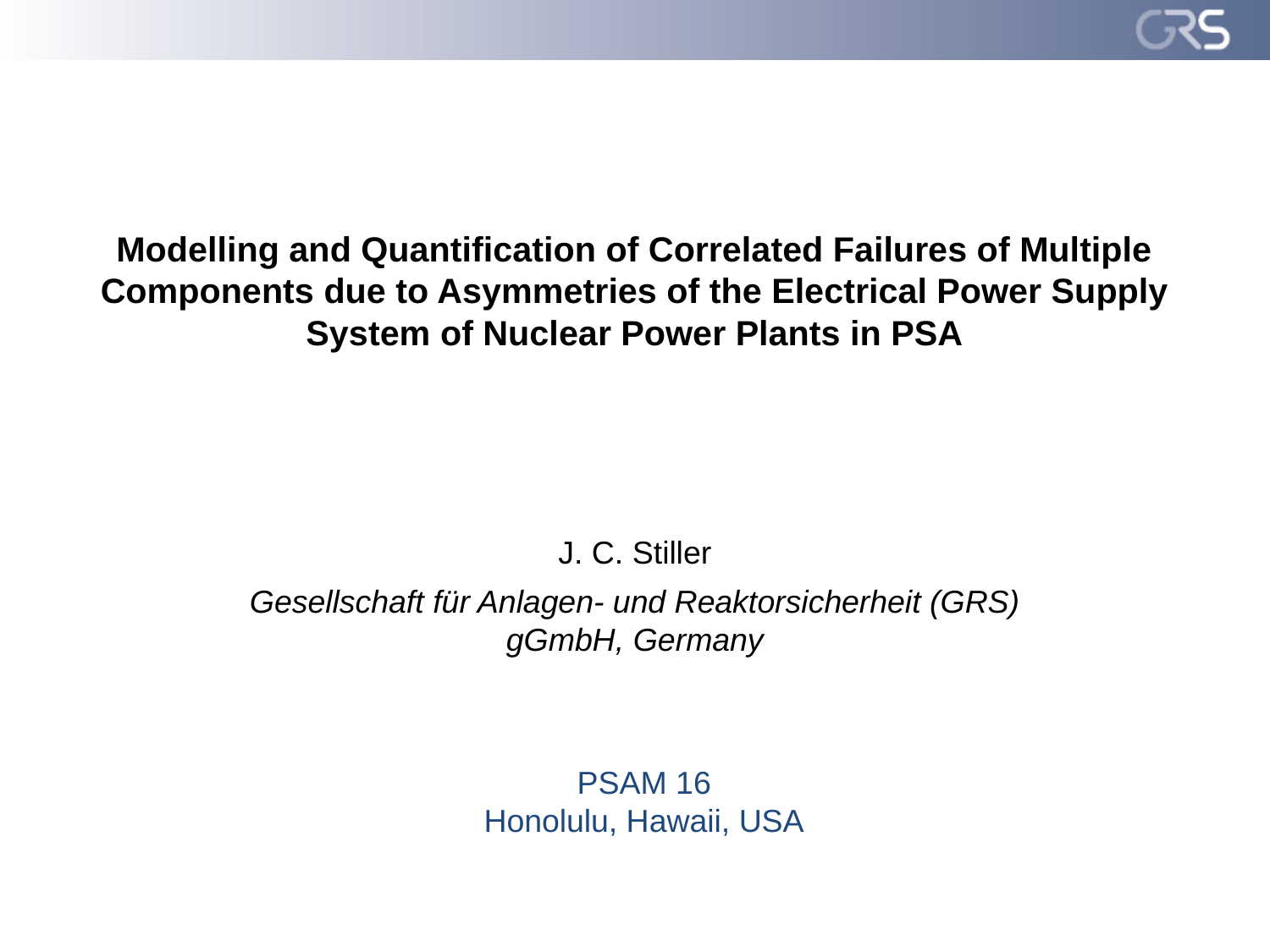

# Modelling and Quantification of Correlated Failures of Multiple Components due to Asymmetries of the Electrical Power Supply System of Nuclear Power Plants in PSA
J. C. Stiller
Gesellschaft für Anlagen- und Reaktorsicherheit (GRS) gGmbH, Germany
PSAM 16
Honolulu, Hawaii, USA